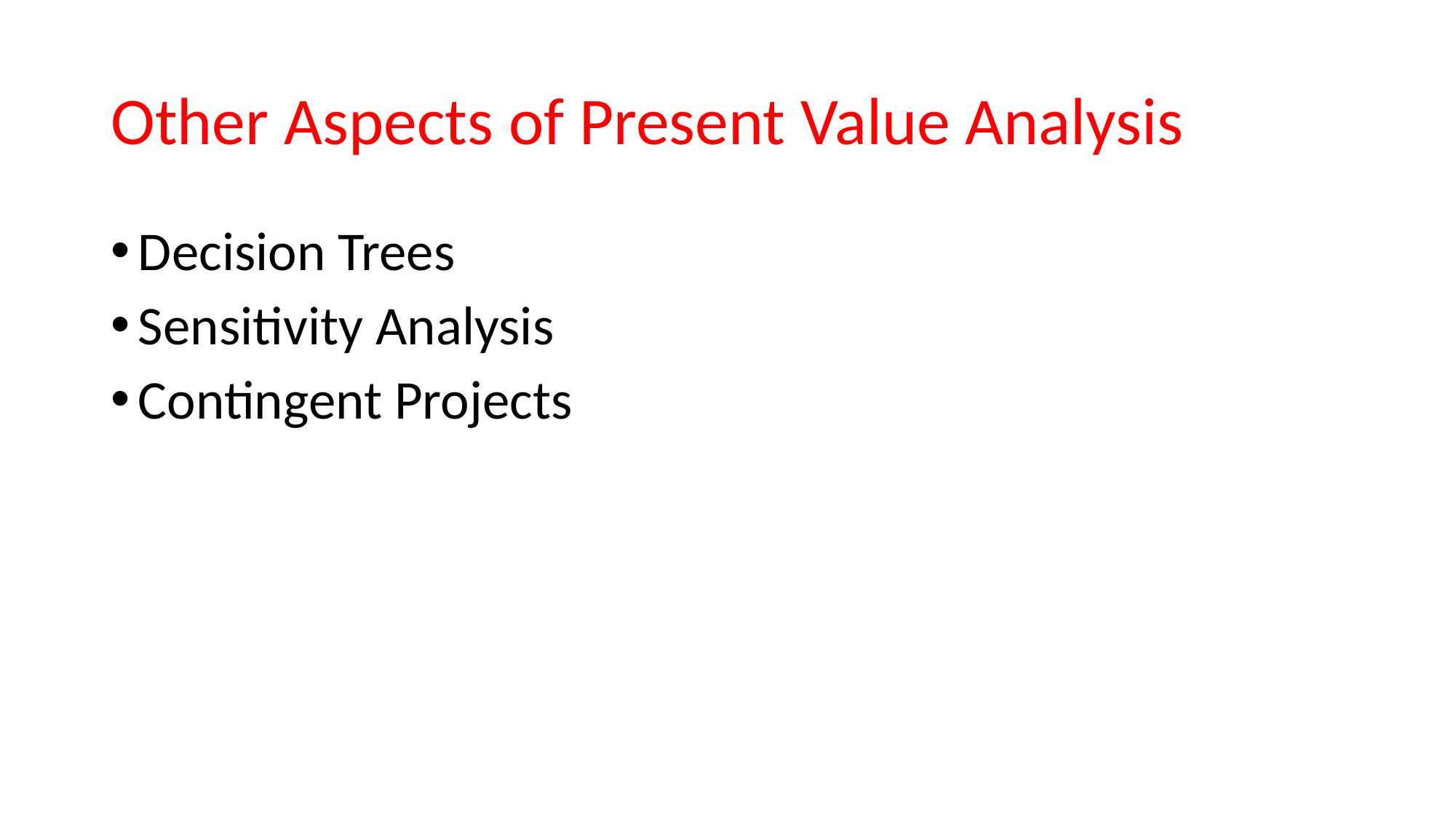

# Other Aspects of Present Value Analysis
Decision Trees
Sensitivity Analysis
Contingent Projects